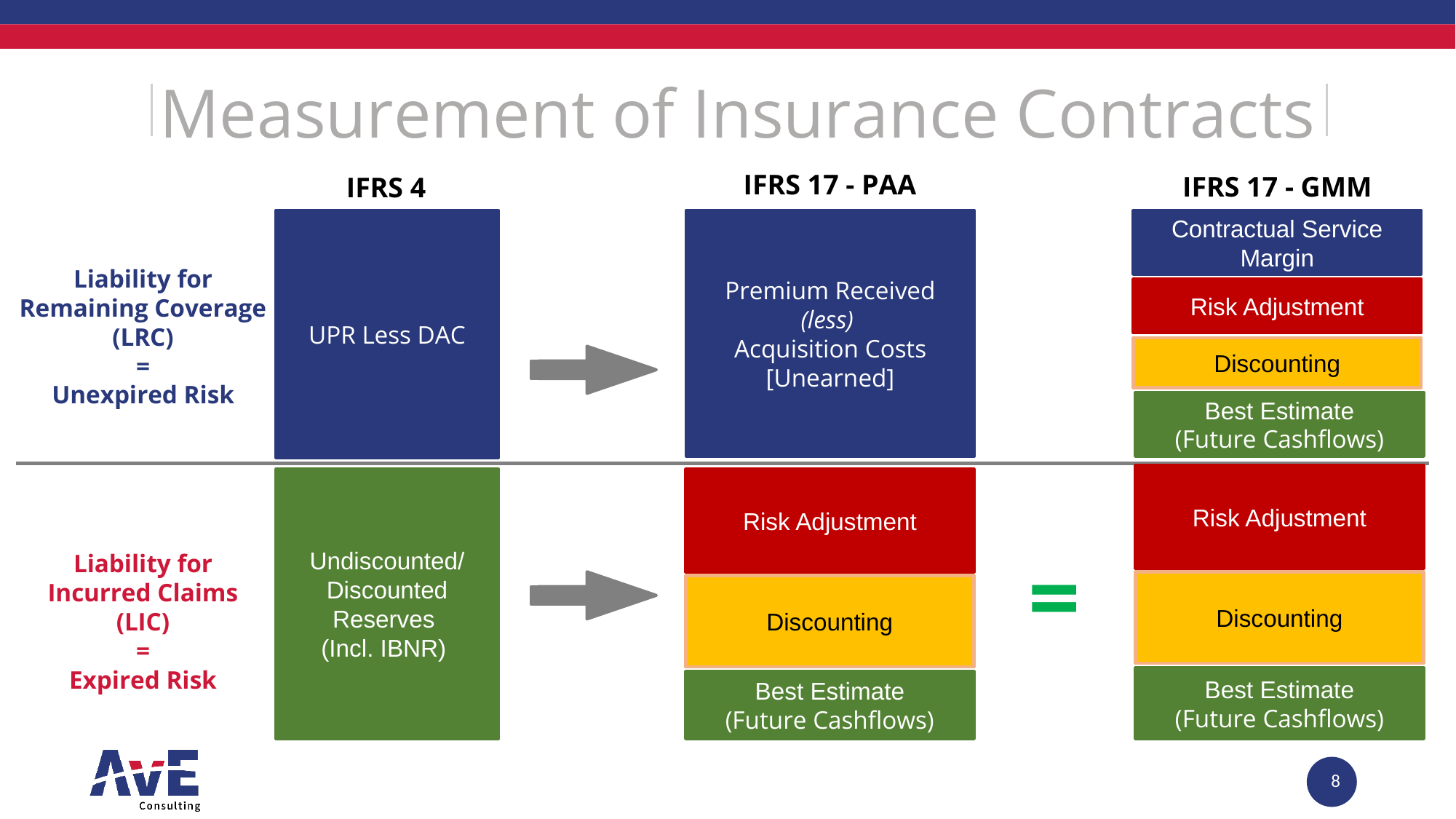

Measurement of Insurance Contracts
IFRS 17 - PAA
IFRS 17 - GMM
IFRS 4
Premium Received
(less)
Acquisition Costs
[Unearned]
Contractual Service Margin
UPR Less DAC
Liability for Remaining Coverage
(LRC)
=
Unexpired Risk
Risk Adjustment
Discounting

Best Estimate
(Future Cashflows)
Risk Adjustment
Undiscounted/ Discounted Reserves
(Incl. IBNR)
Risk Adjustment
=
Liability for Incurred Claims
(LIC)
=
Expired Risk

Discounting
Discounting
Best Estimate
(Future Cashflows)
Best Estimate
(Future Cashflows)
8